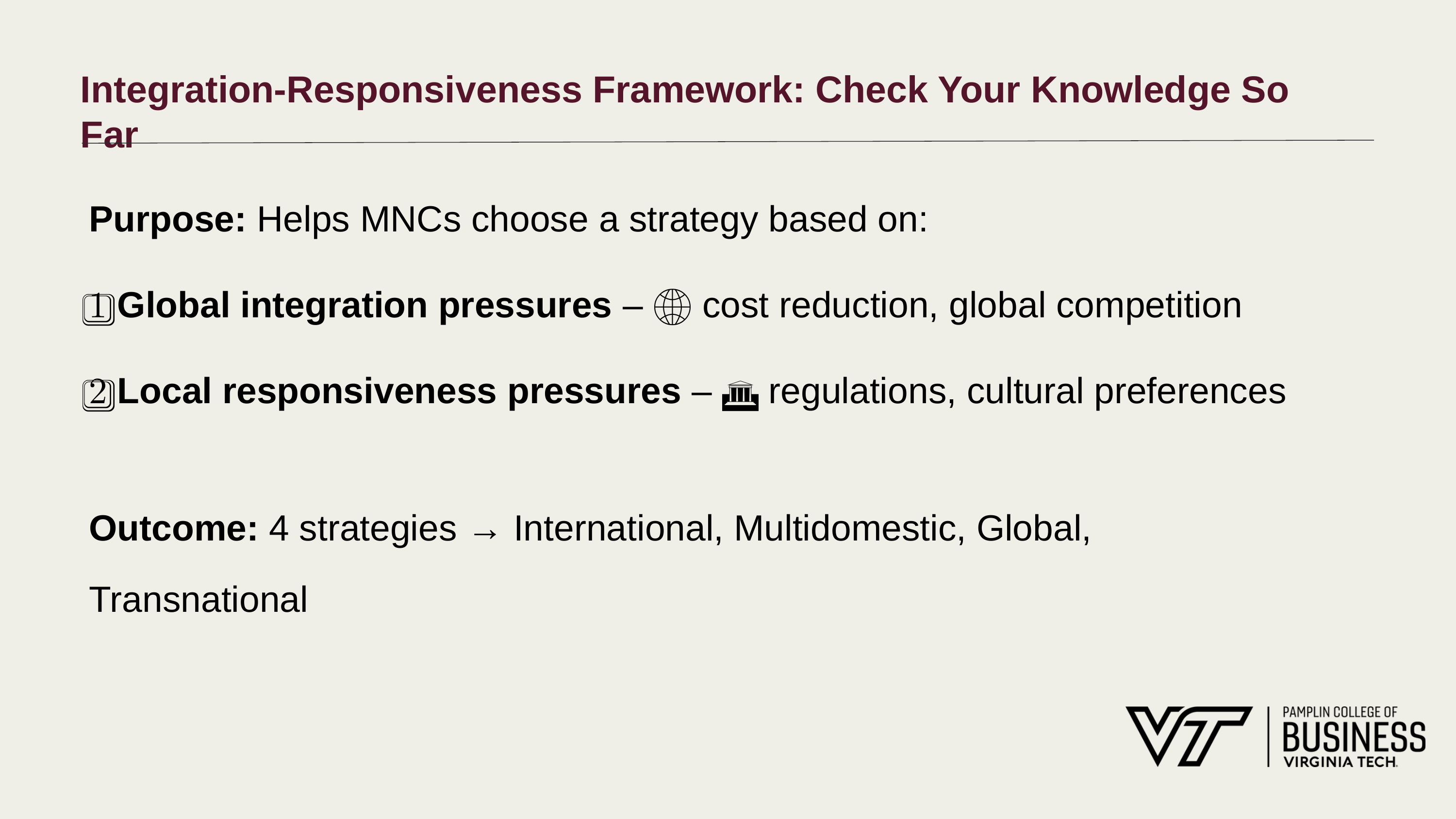

# Integration-Responsiveness Framework: Check Your Knowledge So Far
Purpose: Helps MNCs choose a strategy based on:
1️⃣ Global integration pressures – 🌐 cost reduction, global competition
2️⃣ Local responsiveness pressures – 🏛 regulations, cultural preferences
Outcome: 4 strategies → International, Multidomestic, Global, Transnational